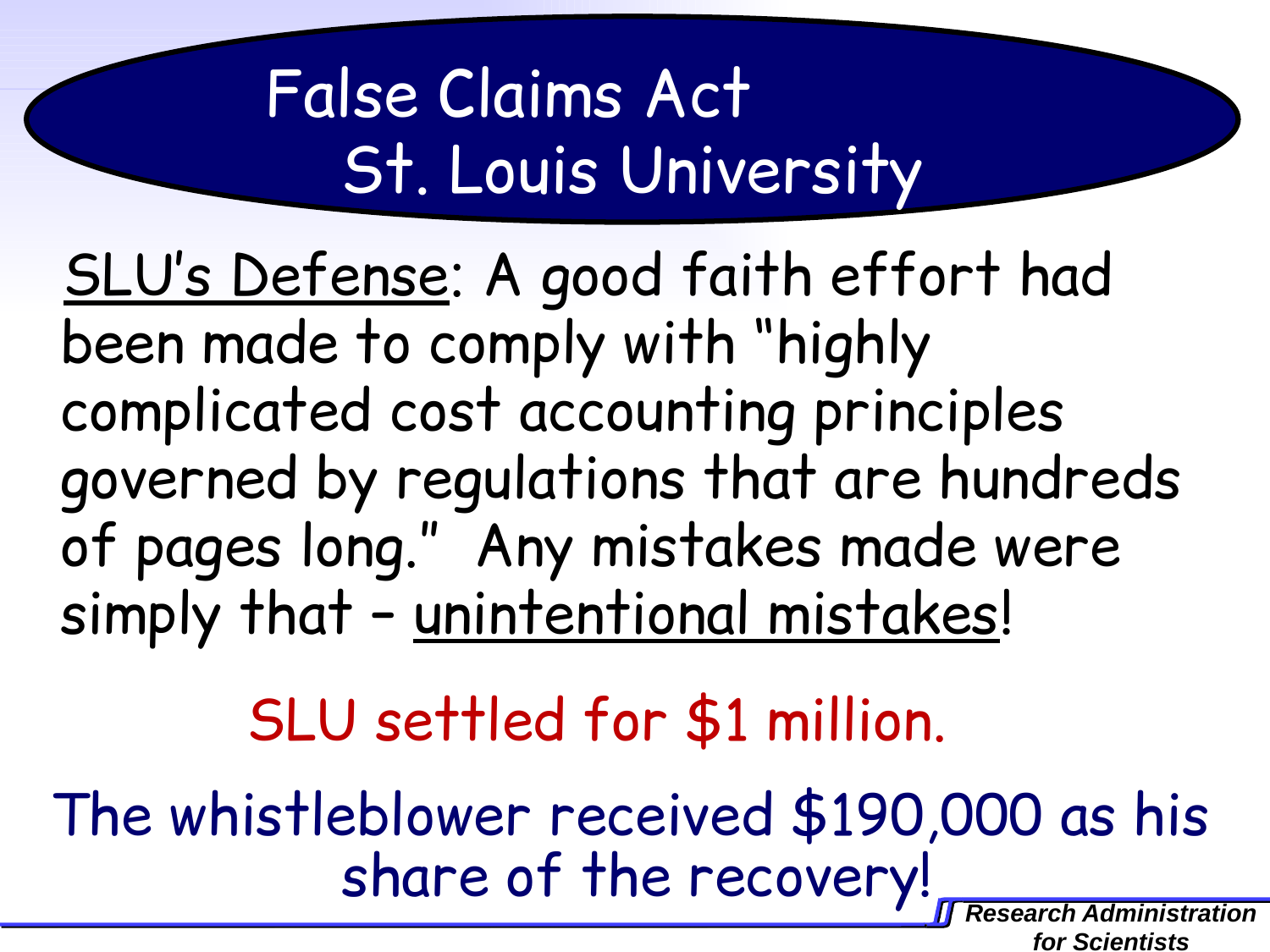

False Claims Act              St. Louis University
   SLU’s Defense: A good faith effort had been made to comply with “highly complicated cost accounting principles governed by regulations that are hundreds of pages long.”  Any mistakes made were simply that – unintentional mistakes!

SLU settled for $1 million.

  The whistleblower received $190,000 as his share of the recovery!